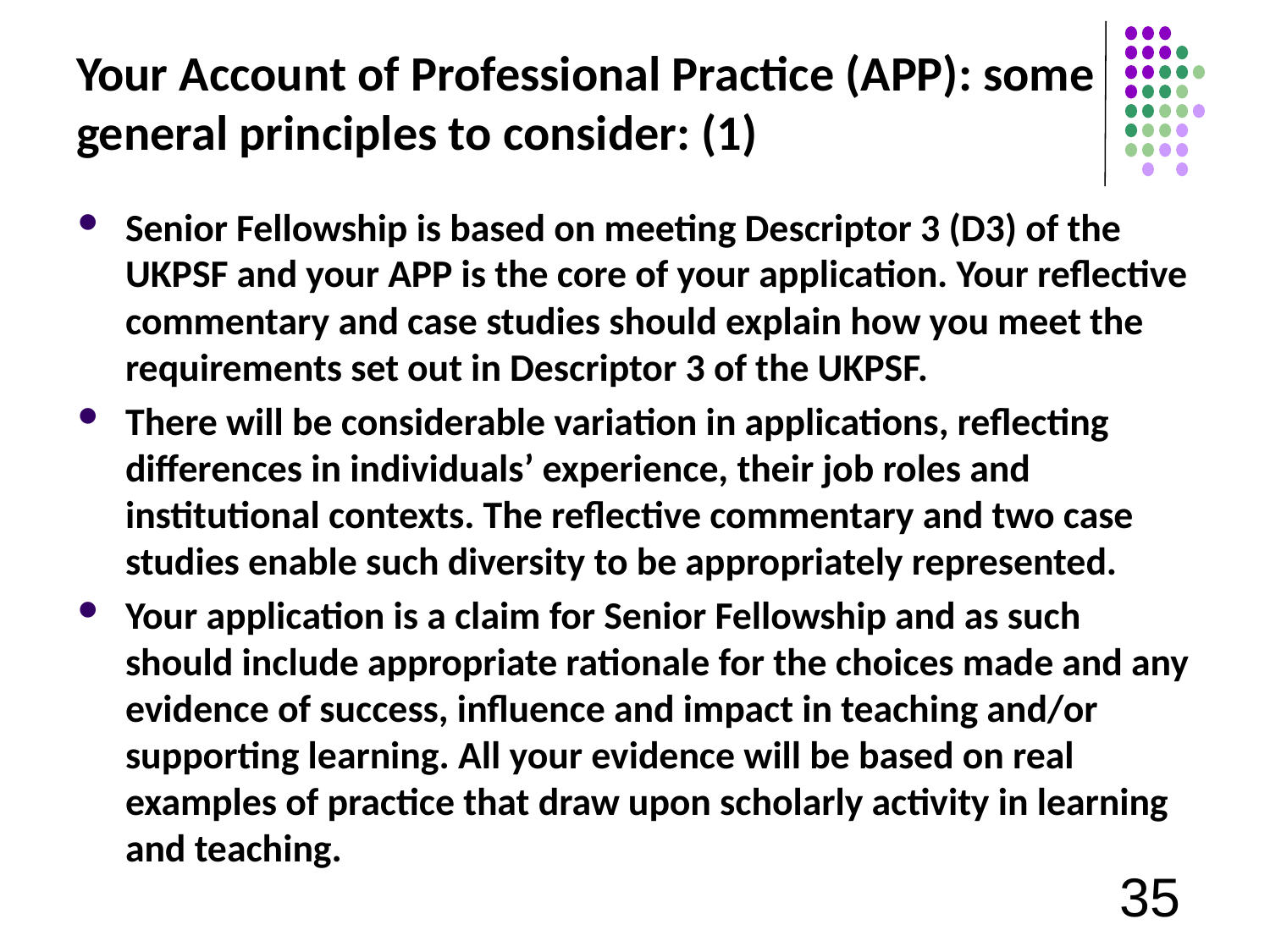

# Your Account of Professional Practice (APP): some general principles to consider: (1)
Senior Fellowship is based on meeting Descriptor 3 (D3) of the UKPSF and your APP is the core of your application. Your reflective commentary and case studies should explain how you meet the requirements set out in Descriptor 3 of the UKPSF.
There will be considerable variation in applications, reflecting differences in individuals’ experience, their job roles and institutional contexts. The reflective commentary and two case studies enable such diversity to be appropriately represented.
Your application is a claim for Senior Fellowship and as such should include appropriate rationale for the choices made and any evidence of success, influence and impact in teaching and/or supporting learning. All your evidence will be based on real examples of practice that draw upon scholarly activity in learning and teaching.